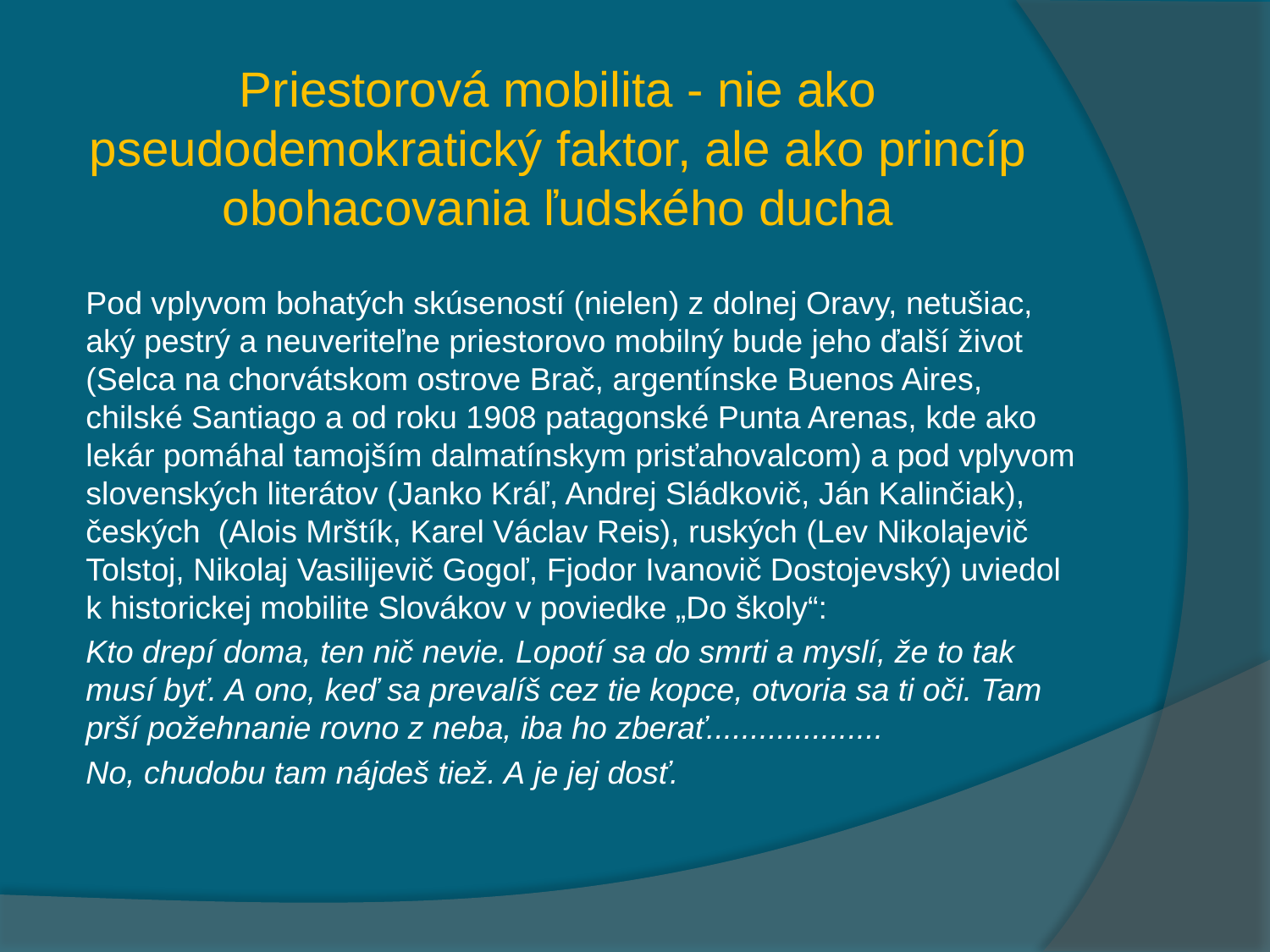

# Priestorová mobilita - nie ako pseudodemokratický faktor, ale ako princíp obohacovania ľudského ducha

      Pod vplyvom bohatých skúseností (nielen) z dolnej Oravy, netušiac, aký pestrý a neuveriteľne priestorovo mobilný bude jeho ďalší život (Selca na chorvátskom ostrove Brač, argentínske Buenos Aires, chilské Santiago a od roku 1908 patagonské Punta Arenas, kde ako lekár pomáhal tamojším dalmatínskym prisťahovalcom) a pod vplyvom slovenských literátov (Janko Kráľ, Andrej Sládkovič, Ján Kalinčiak), českých  (Alois Mrštík, Karel Václav Reis), ruských (Lev Nikolajevič Tolstoj, Nikolaj Vasilijevič Gogoľ, Fjodor Ivanovič Dostojevský) uviedol k historickej mobilite Slovákov v poviedke „Do školy“:
      Kto drepí doma, ten nič nevie. Lopotí sa do smrti a myslí, že to tak musí byť. A ono, keď sa prevalíš cez tie kopce, otvoria sa ti oči. Tam prší požehnanie rovno z neba, iba ho zberať....................
      No, chudobu tam nájdeš tiež. A je jej dosť.